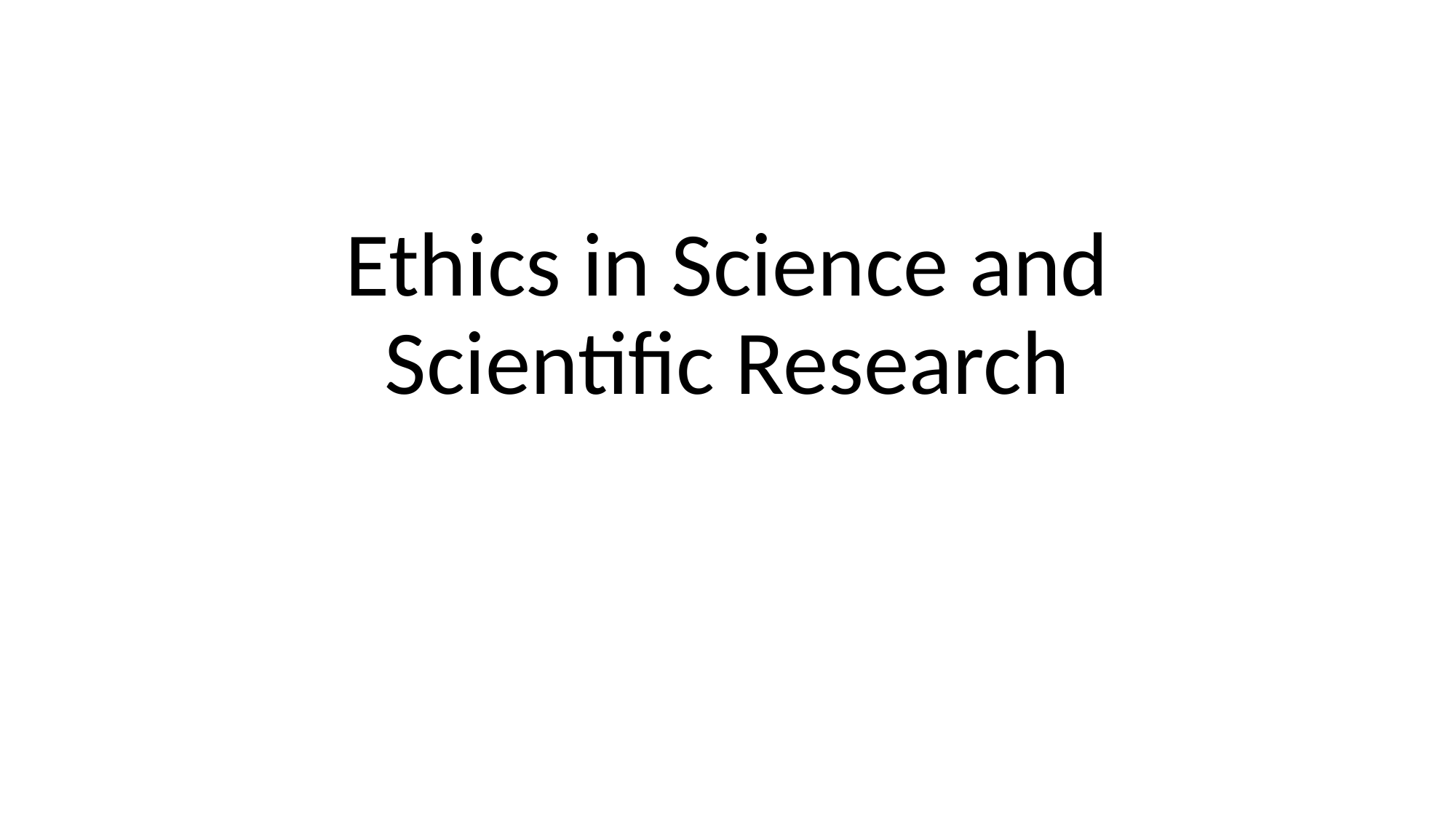

# Ethics in Science and Scientific Research